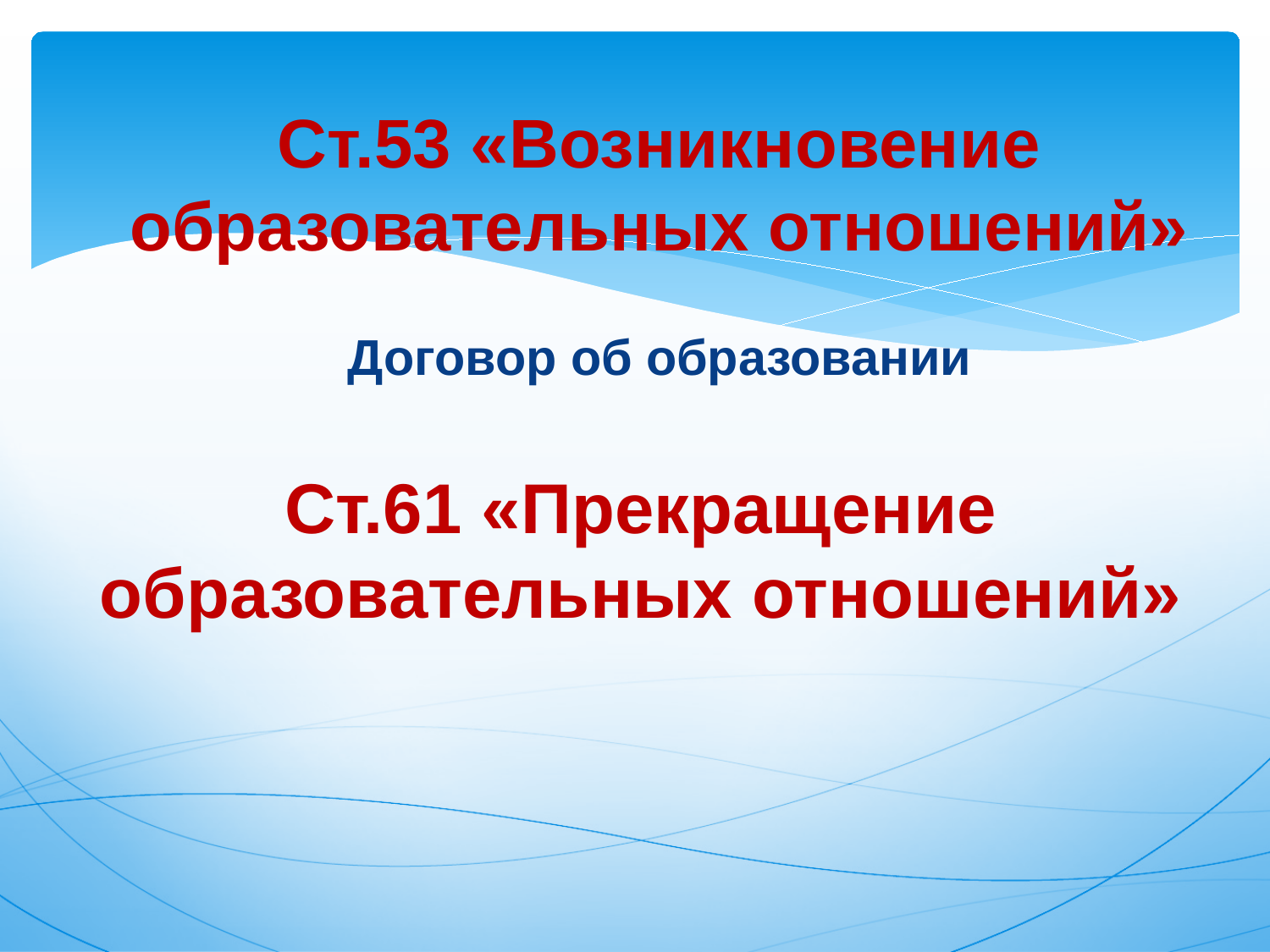

Ст.53 «Возникновение образовательных отношений»

Договор об образовании
# Ст.61 «Прекращение образовательных отношений»